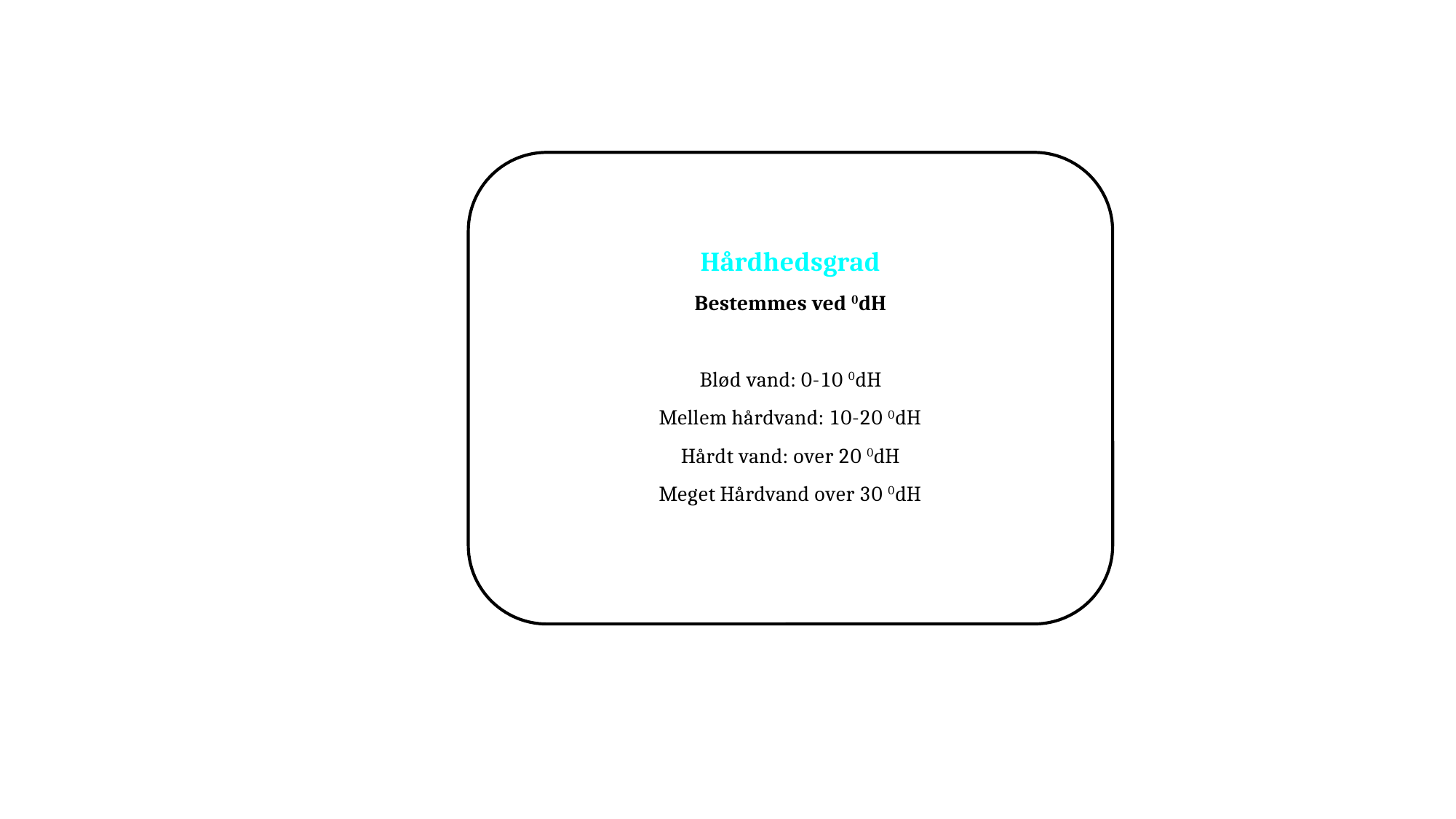

Hårdhedsgrad
Bestemmes ved 0dH

Blød vand: 0-10 0dH
Mellem hårdvand: 10-20 0dH
Hårdt vand: over 20 0dH
Meget Hårdvand over 30 0dH